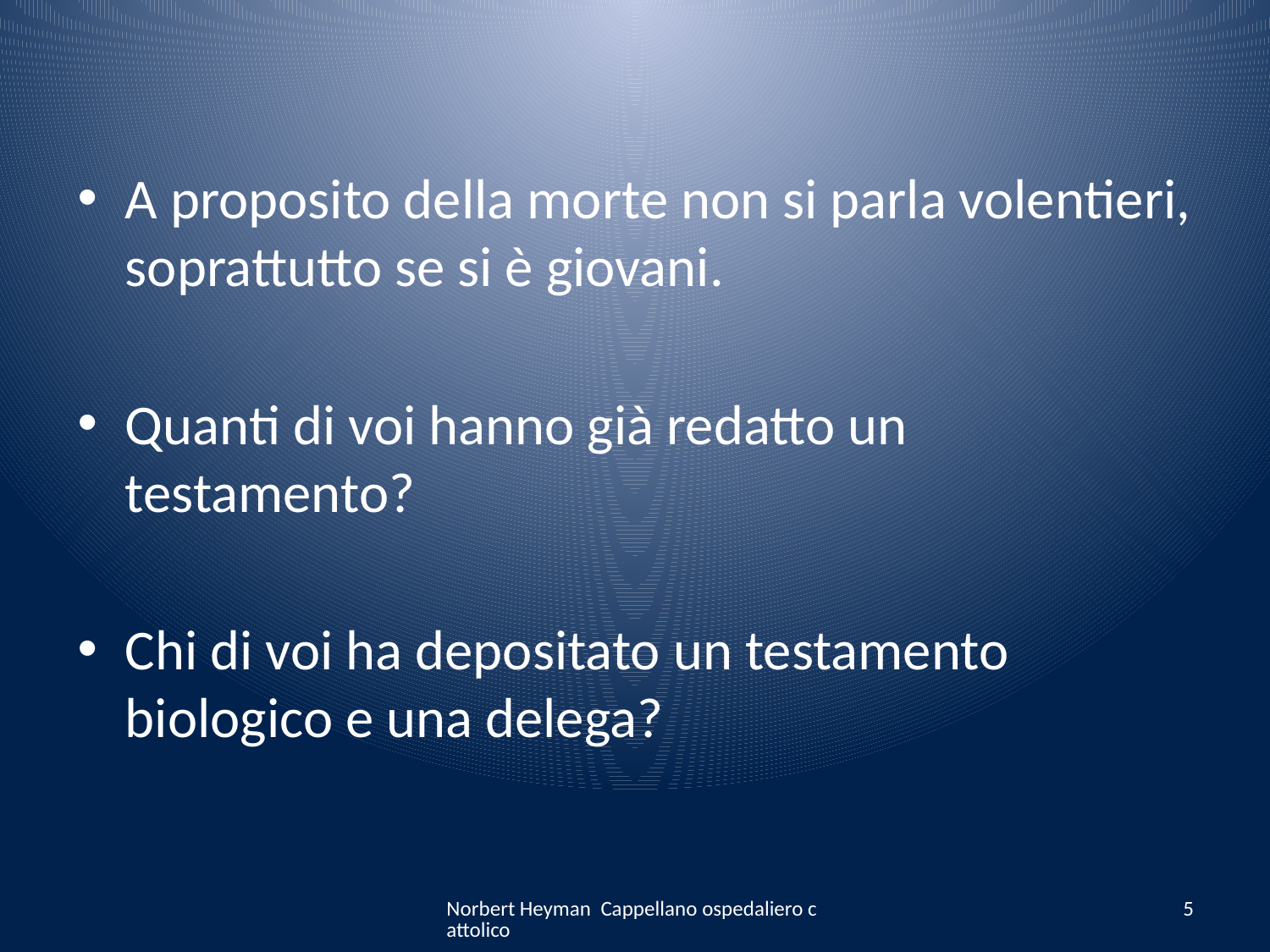

A proposito della morte non si parla volentieri, soprattutto se si è giovani.

Quanti di voi hanno già redatto un testamento?

Chi di voi ha depositato un testamento biologico e una delega?
Norbert Heyman  Cappellano ospedaliero cattolico
5